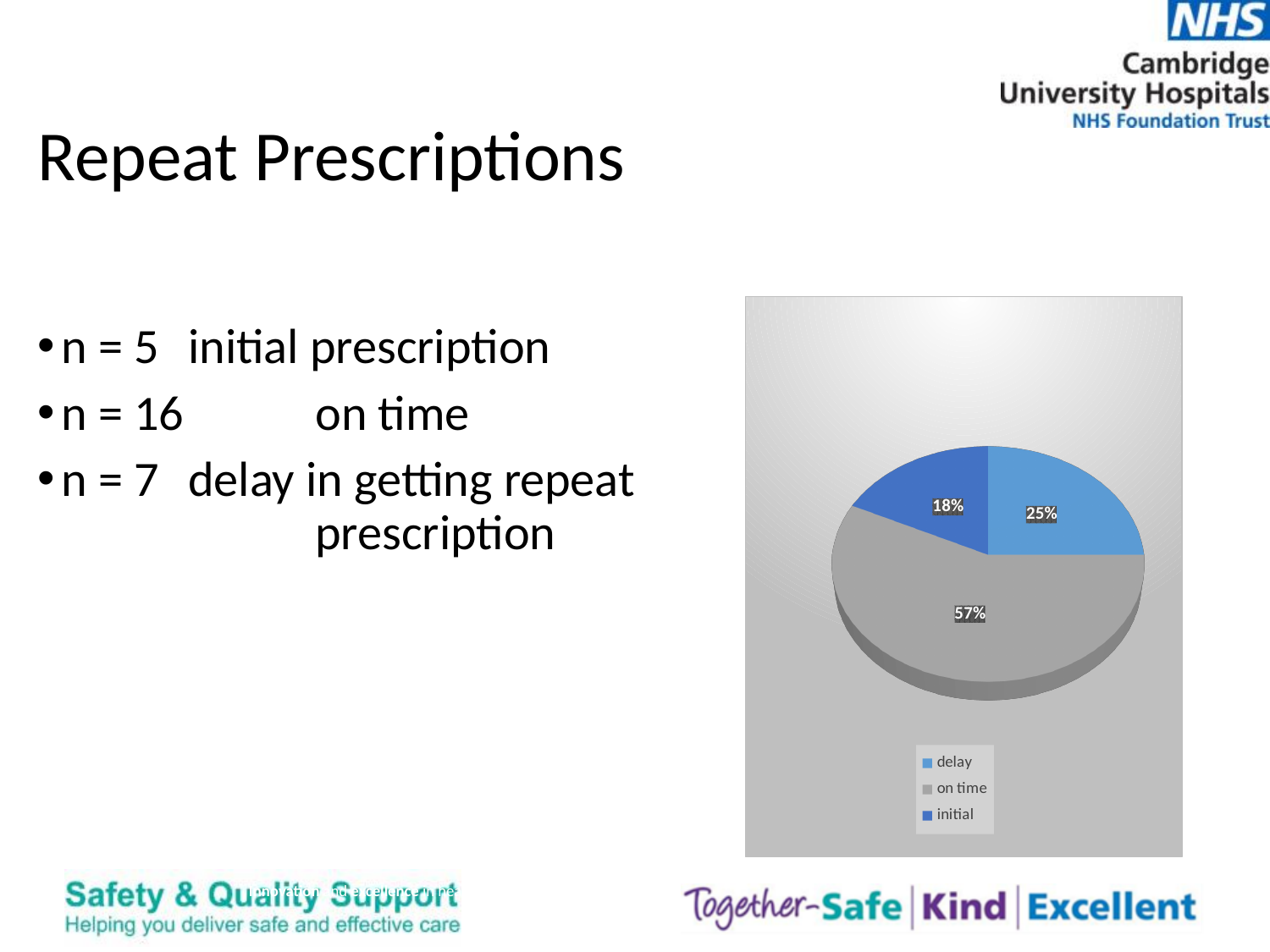

# Repeat Prescriptions

[unsupported chart]

n = 5 	initial prescription
n = 16 	on time
n = 7 	delay in getting repeat 			prescription

Innovation and excellence in health and care